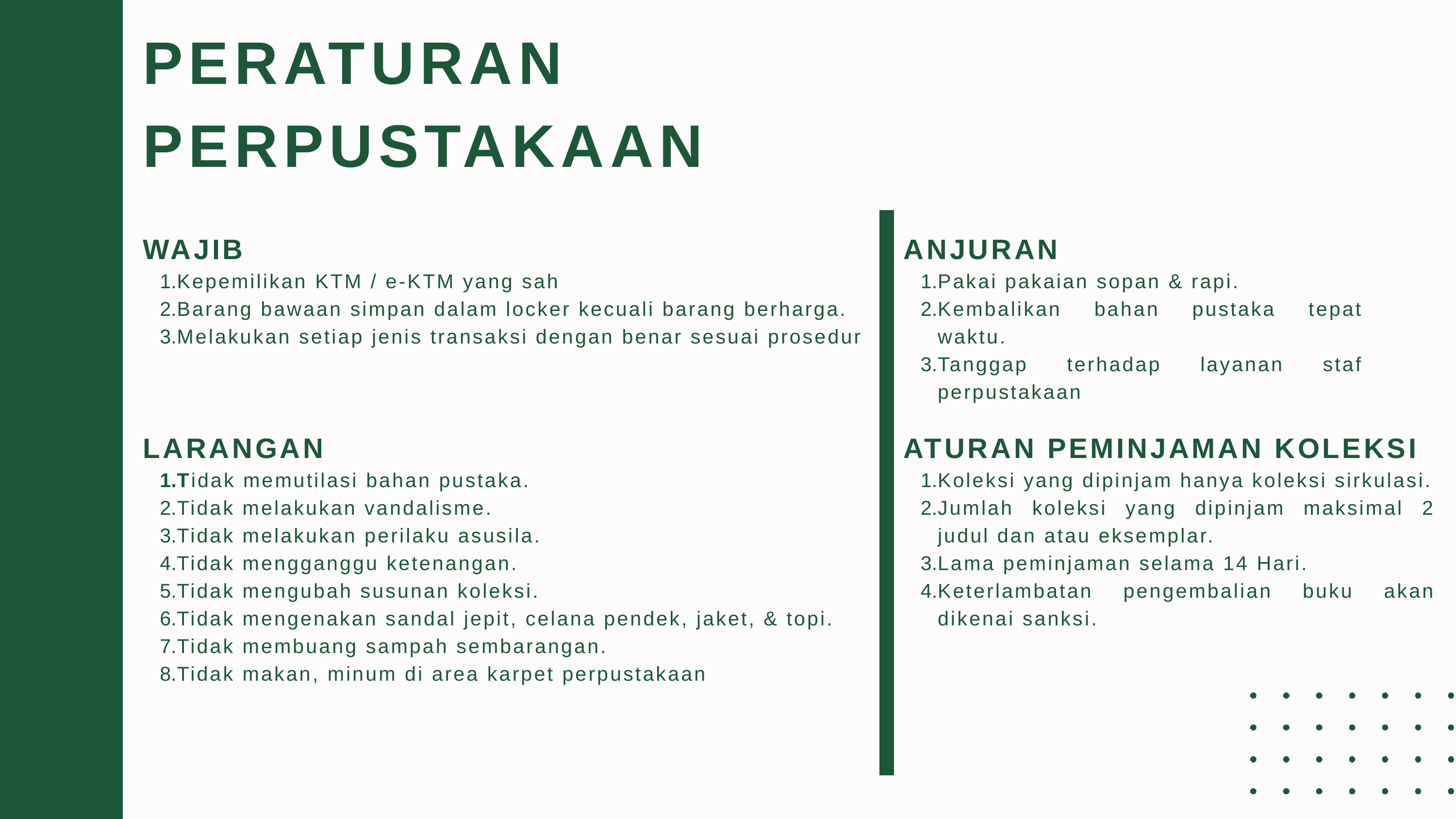

PERATURAN PERPUSTAKAAN

WAJIB
Kepemilikan KTM / e-KTM yang sah
Barang bawaan simpan dalam locker kecuali barang berharga.
Melakukan setiap jenis transaksi dengan benar sesuai prosedur
ANJURAN
Pakai pakaian sopan & rapi.
Kembalikan bahan pustaka tepat waktu.
Tanggap terhadap layanan staf perpustakaan
LARANGAN
Tidak memutilasi bahan pustaka.
Tidak melakukan vandalisme.
Tidak melakukan perilaku asusila.
Tidak mengganggu ketenangan.
Tidak mengubah susunan koleksi.
Tidak mengenakan sandal jepit, celana pendek, jaket, & topi.
Tidak membuang sampah sembarangan.
Tidak makan, minum di area karpet perpustakaan
ATURAN PEMINJAMAN KOLEKSI
Koleksi yang dipinjam hanya koleksi sirkulasi.
Jumlah koleksi yang dipinjam maksimal 2 judul dan atau eksemplar.
Lama peminjaman selama 14 Hari.
Keterlambatan pengembalian buku akan dikenai sanksi.